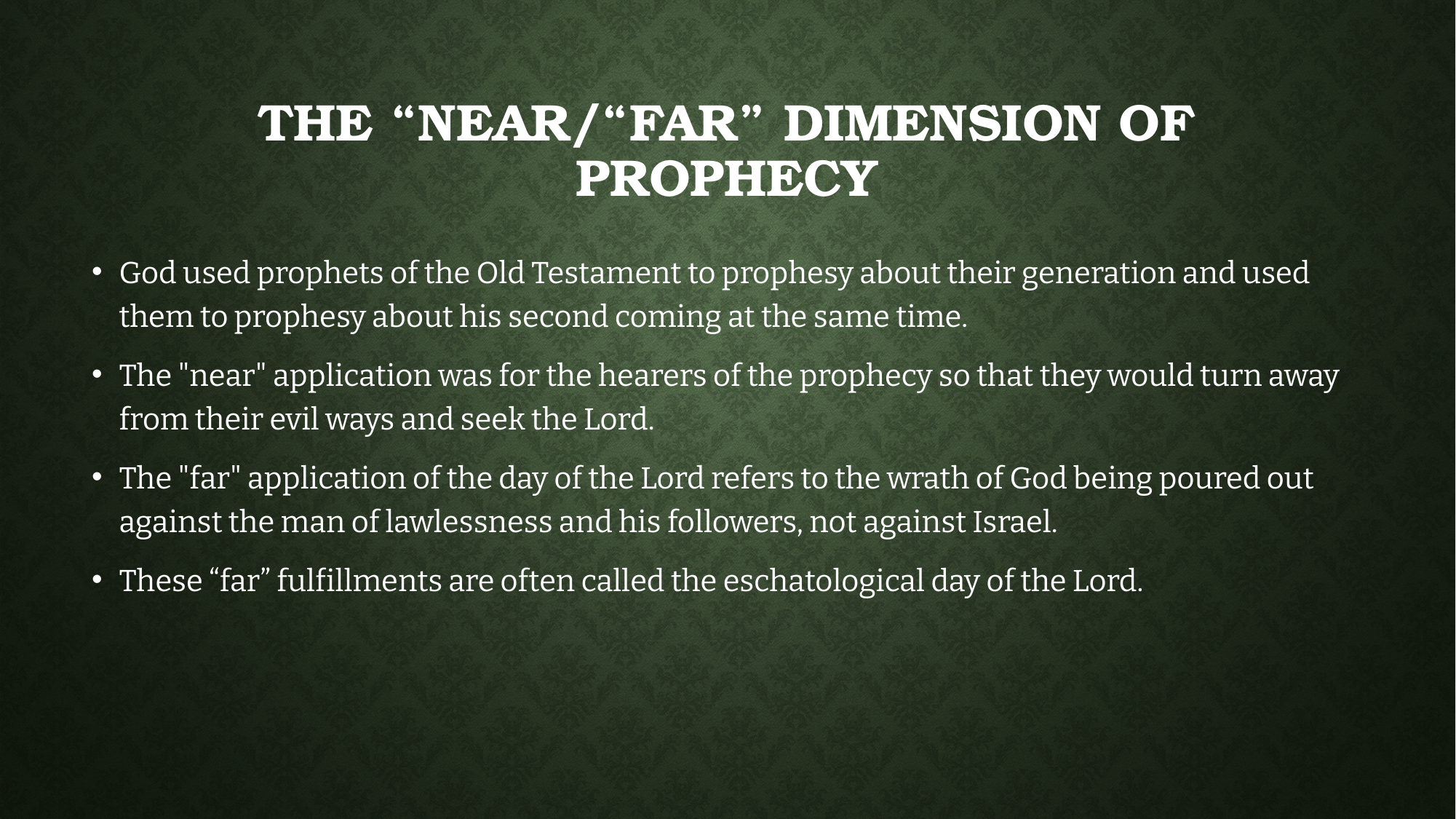

# The “Near/“Far” dimension of prophecy
God used prophets of the Old Testament to prophesy about their generation and used them to prophesy about his second coming at the same time.
The "near" application was for the hearers of the prophecy so that they would turn away from their evil ways and seek the Lord.
The "far" application of the day of the Lord refers to the wrath of God being poured out against the man of lawlessness and his followers, not against Israel.
These “far” fulfillments are often called the eschatological day of the Lord.